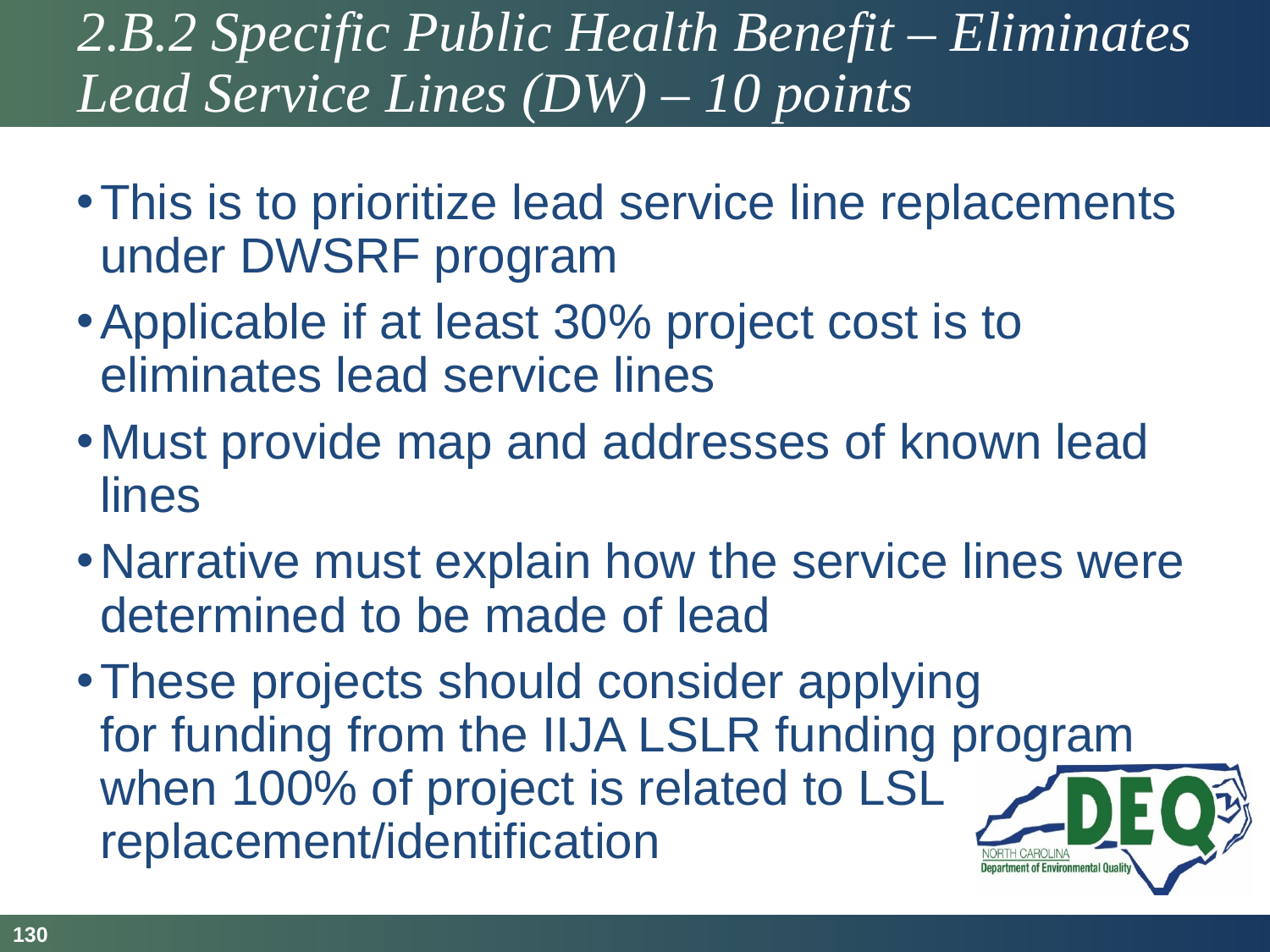

# 2.B.2 Specific Public Health Benefit – Eliminates Lead Service Lines (DW) – 10 points
This is to prioritize lead service line replacements under DWSRF program
Applicable if at least 30% project cost is to eliminates lead service lines
Must provide map and addresses of known lead lines
Narrative must explain how the service lines were determined to be made of lead
These projects should consider applying for funding from the IIJA LSLR funding program when 100% of project is related to LSL replacement/identification

130